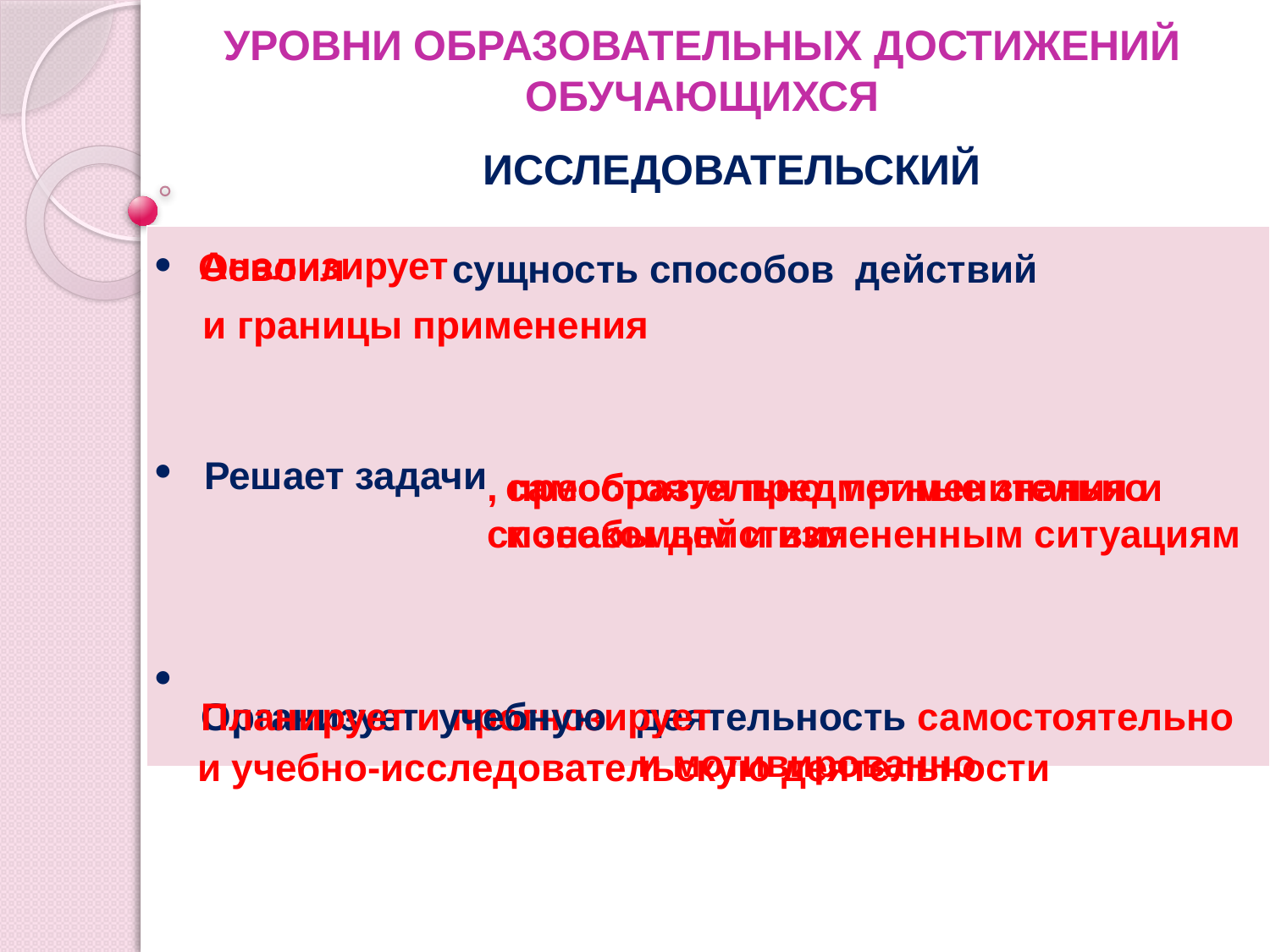

# Уровни образовательных достижений обучающихся
ИССЛЕДОВАТЕЛЬСКИЙ
| сущность способов действий Решает задачи |
| --- |
Анализирует
Освоил

и границы применения
, преобразуя предметные знания и способы действия
самостоятельно  применительно
к знакомым и измененным ситуациям
Планирует и прогнозирует
Организует
учебную
деятельность самостоятельно
и мотивированно
и учебно-исследовательскую деятельности